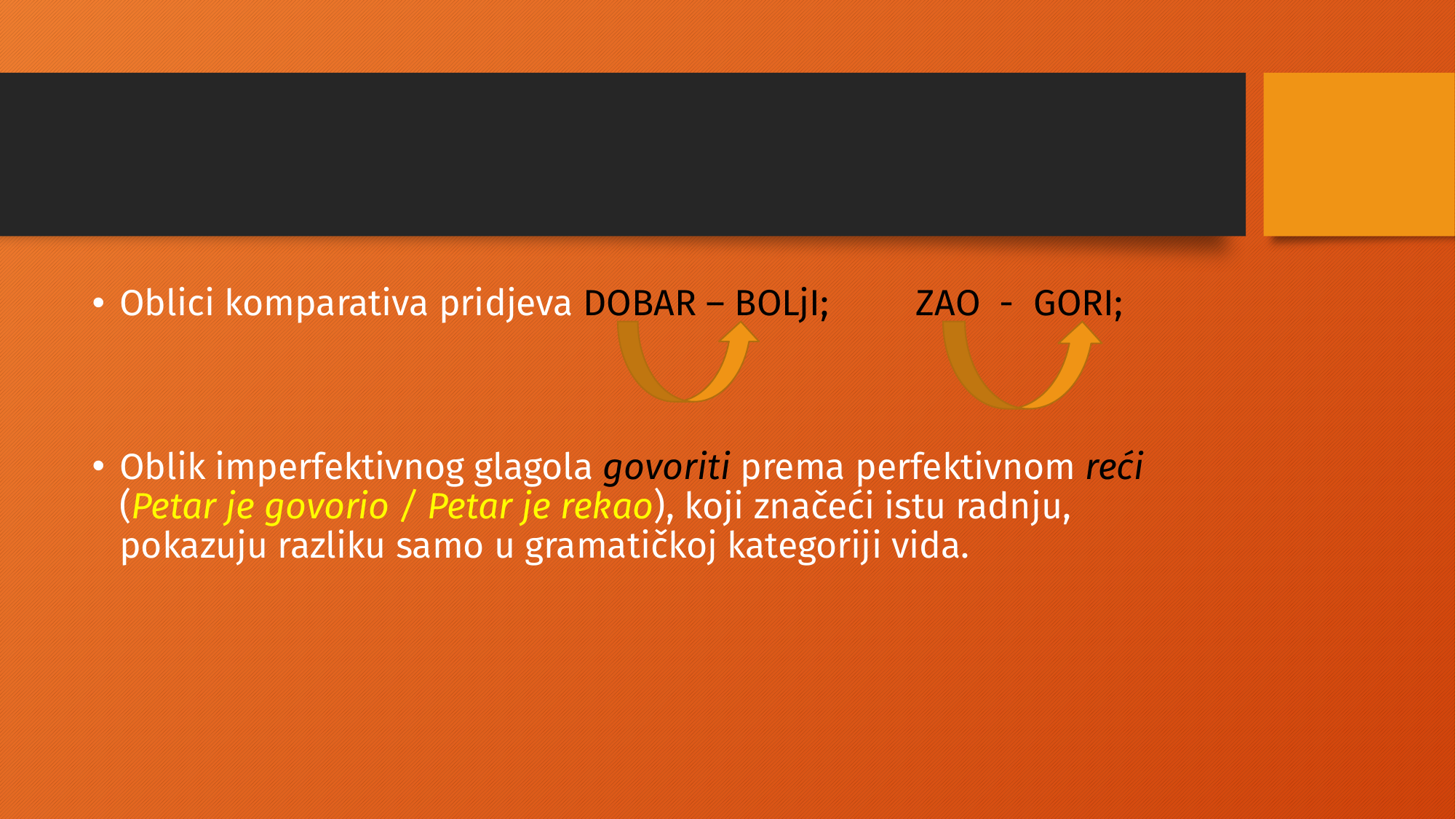

Oblici komparativa pridjeva DOBAR – BOLjI;         ZAO  -  GORI;

Oblik imperfektivnog glagola govoriti prema perfektivnom reći (Petar je govorio / Petar je rekao), koji značeći istu radnju, pokazuju razliku samo u gramatičkoj kategoriji vida.